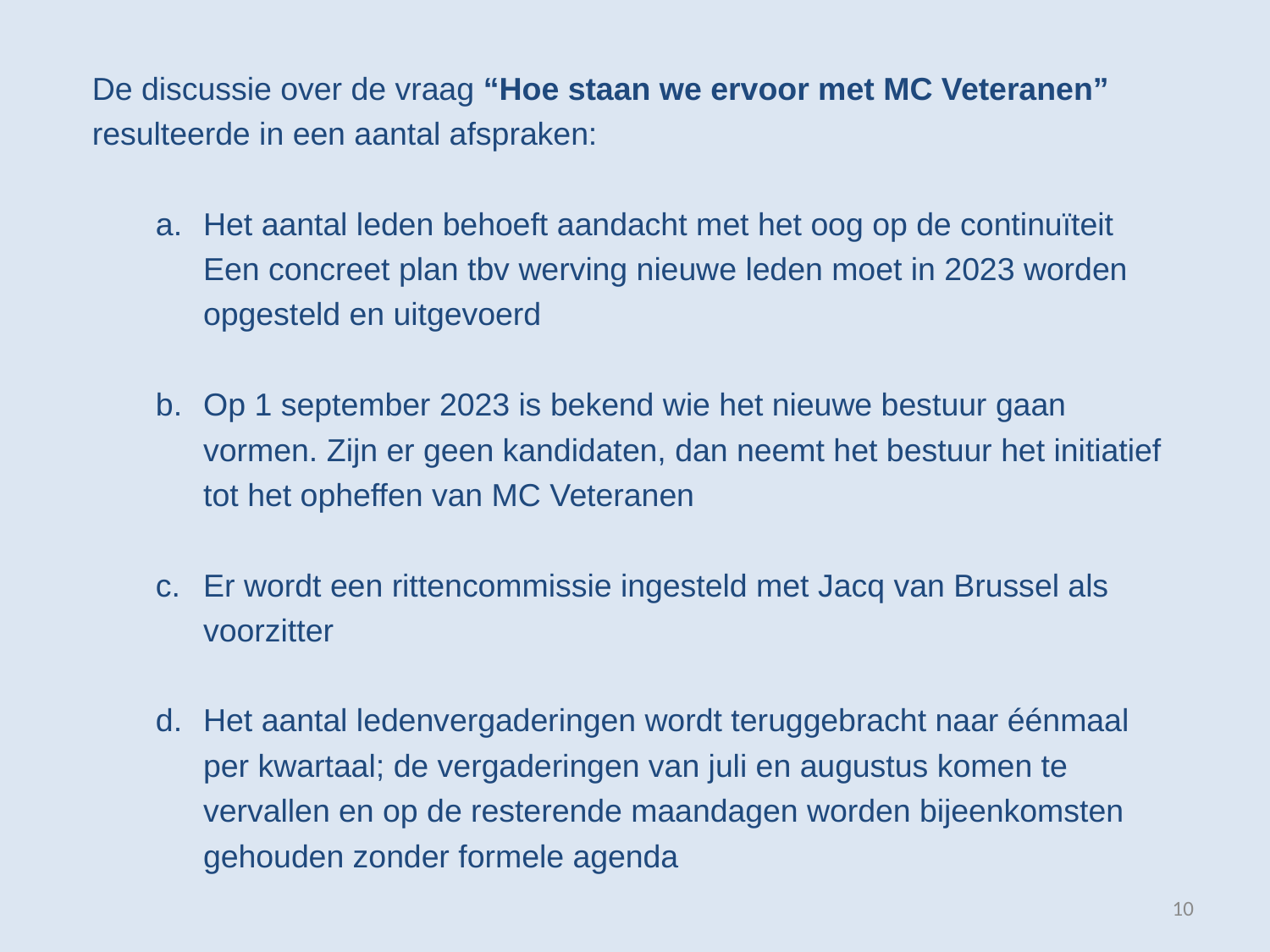

De discussie over de vraag “Hoe staan we ervoor met MC Veteranen” resulteerde in een aantal afspraken:

Het aantal leden behoeft aandacht met het oog op de continuïteit Een concreet plan tbv werving nieuwe leden moet in 2023 worden opgesteld en uitgevoerd

Op 1 september 2023 is bekend wie het nieuwe bestuur gaan vormen. Zijn er geen kandidaten, dan neemt het bestuur het initiatief tot het opheffen van MC Veteranen

Er wordt een rittencommissie ingesteld met Jacq van Brussel als voorzitter

Het aantal ledenvergaderingen wordt teruggebracht naar éénmaal per kwartaal; de vergaderingen van juli en augustus komen te vervallen en op de resterende maandagen worden bijeenkomsten gehouden zonder formele agenda
10